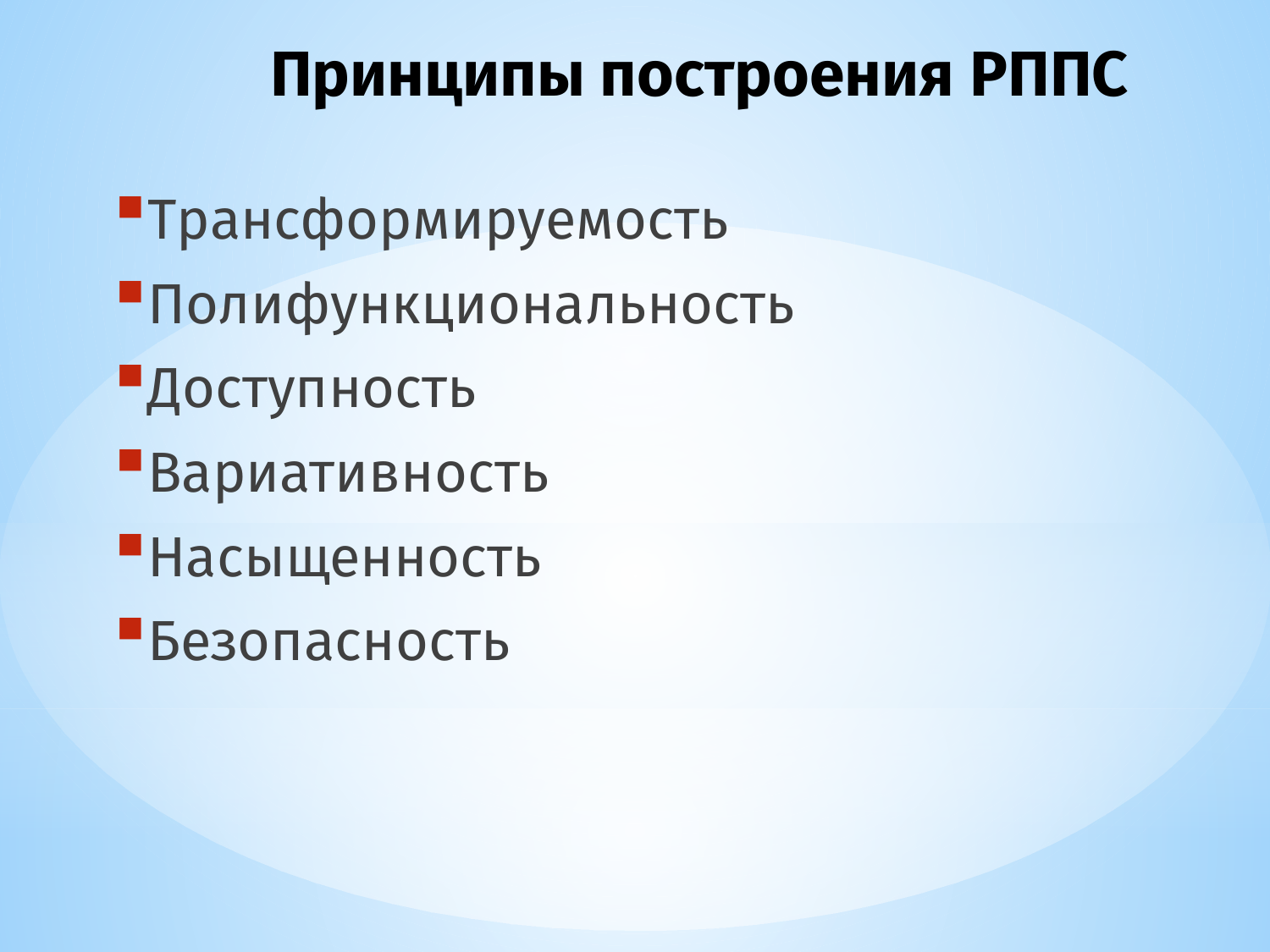

# Принципы построения РППС
Трансформируемость
Полифункциональность
Доступность
Вариативность
Насыщенность
Безопасность